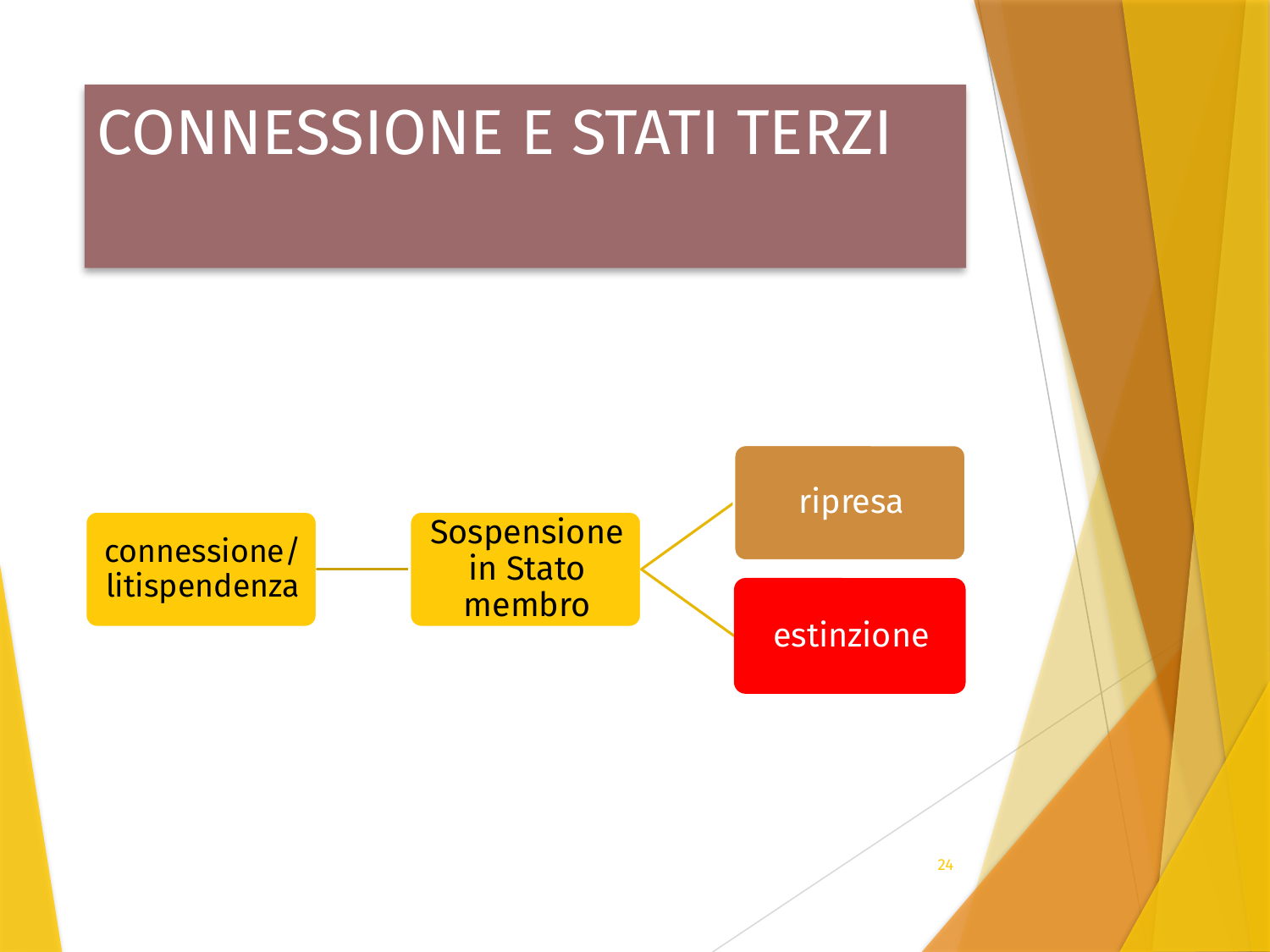

# CONNESSIONE E STATI TERZI
connessione/litispendenza

Sospensione in Stato membro

ripresa

estinzione
24